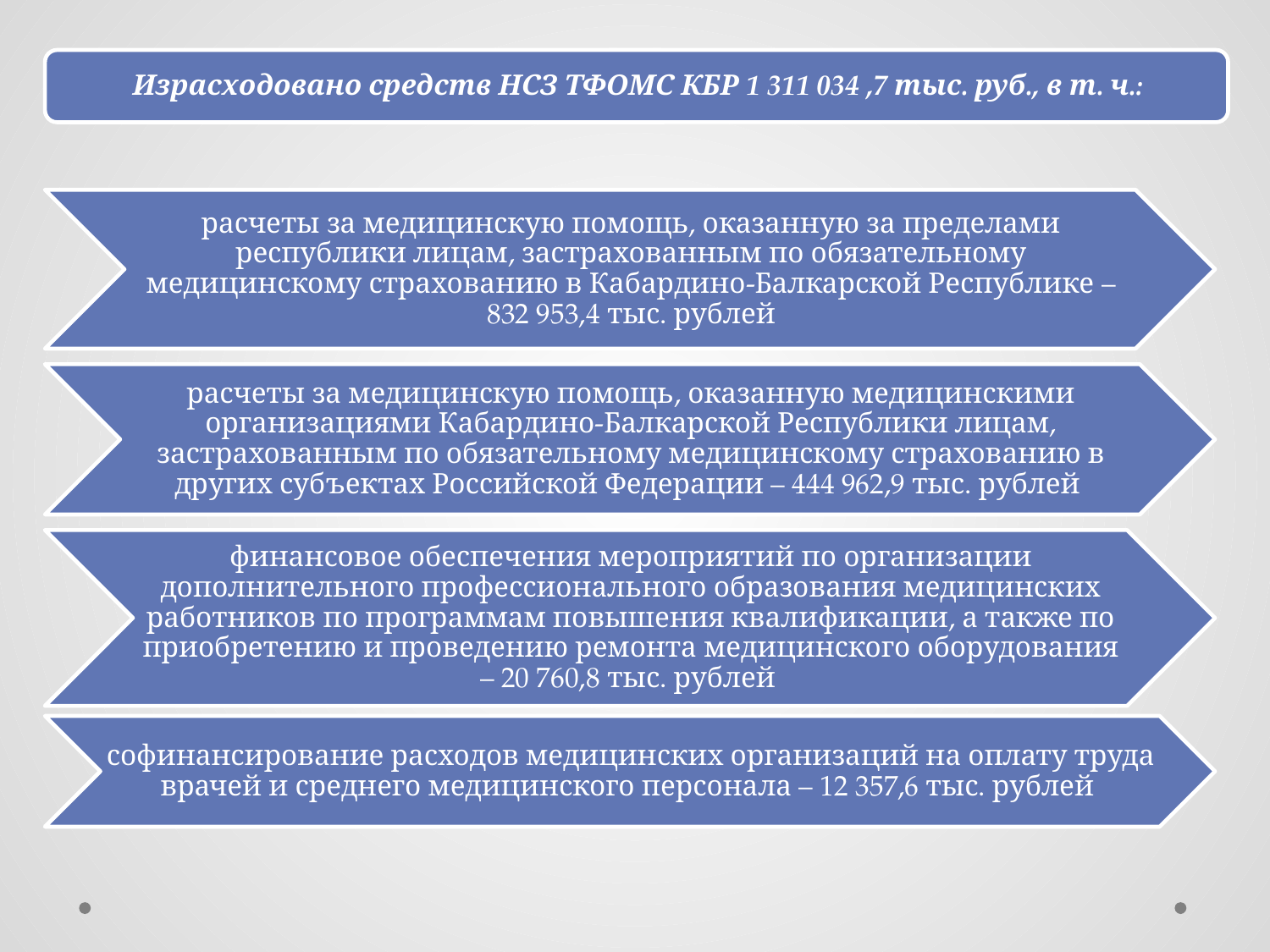

Израсходовано средств НСЗ ТФОМС КБР 1 311 034 ,7 тыс. руб., в т. ч.:
расчеты за медицинскую помощь, оказанную за пределами республики лицам, застрахованным по обязательному медицинскому страхованию в Кабардино-Балкарской Республике – 832 953,4 тыс. рублей
расчеты за медицинскую помощь, оказанную медицинскими организациями Кабардино-Балкарской Республики лицам, застрахованным по обязательному медицинскому страхованию в других субъектах Российской Федерации – 444 962,9 тыс. рублей
финансовое обеспечения мероприятий по организации дополнительного профессионального образования медицинских работников по программам повышения квалификации, а также по приобретению и проведению ремонта медицинского оборудования – 20 760,8 тыс. рублей
софинансирование расходов медицинских организаций на оплату труда врачей и среднего медицинского персонала – 12 357,6 тыс. рублей